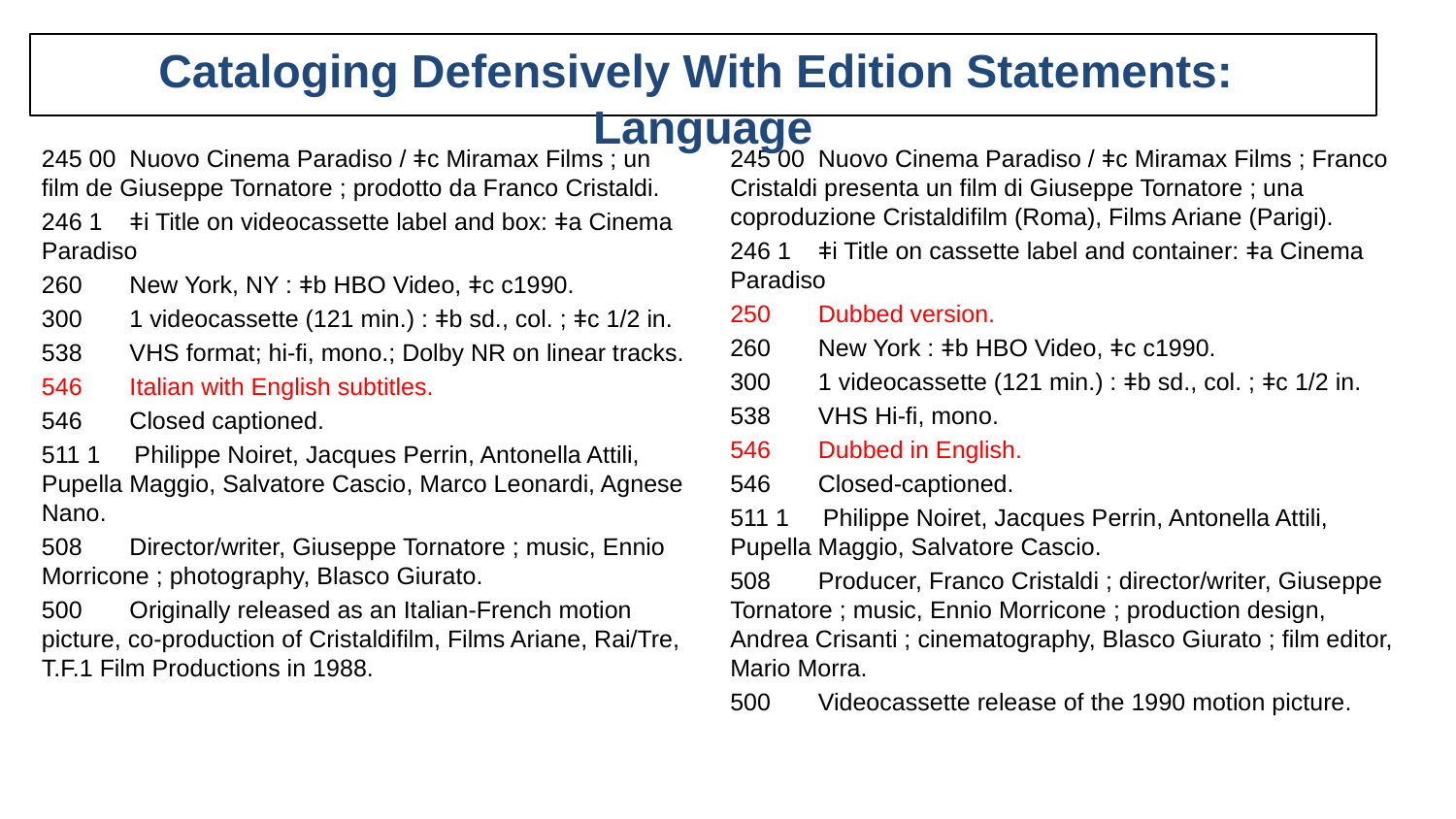

# Cataloging Defensively With Edition Statements:  Language
245 00  Nuovo Cinema Paradiso / ǂc Miramax Films ; Franco Cristaldi presenta un film di Giuseppe Tornatore ; una coproduzione Cristaldifilm (Roma), Films Ariane (Parigi).
246 1    ǂi Title on cassette label and container: ǂa Cinema Paradiso
250       Dubbed version.
260       New York : ǂb HBO Video, ǂc c1990.
300       1 videocassette (121 min.) : ǂb sd., col. ; ǂc 1/2 in.
538       VHS Hi-fi, mono.
546       Dubbed in English.
546       Closed-captioned.
511 1     Philippe Noiret, Jacques Perrin, Antonella Attili, Pupella Maggio, Salvatore Cascio.
508       Producer, Franco Cristaldi ; director/writer, Giuseppe Tornatore ; music, Ennio Morricone ; production design, Andrea Crisanti ; cinematography, Blasco Giurato ; film editor, Mario Morra.
500       Videocassette release of the 1990 motion picture.
245 00  Nuovo Cinema Paradiso / ǂc Miramax Films ; un film de Giuseppe Tornatore ; prodotto da Franco Cristaldi.
246 1    ǂi Title on videocassette label and box: ǂa Cinema Paradiso
260       New York, NY : ǂb HBO Video, ǂc c1990.
300       1 videocassette (121 min.) : ǂb sd., col. ; ǂc 1/2 in.
538       VHS format; hi-fi, mono.; Dolby NR on linear tracks.
546       Italian with English subtitles.
546       Closed captioned.
511 1     Philippe Noiret, Jacques Perrin, Antonella Attili, Pupella Maggio, Salvatore Cascio, Marco Leonardi, Agnese Nano.
508       Director/writer, Giuseppe Tornatore ; music, Ennio Morricone ; photography, Blasco Giurato.
500       Originally released as an Italian-French motion picture, co-production of Cristaldifilm, Films Ariane, Rai/Tre, T.F.1 Film Productions in 1988.